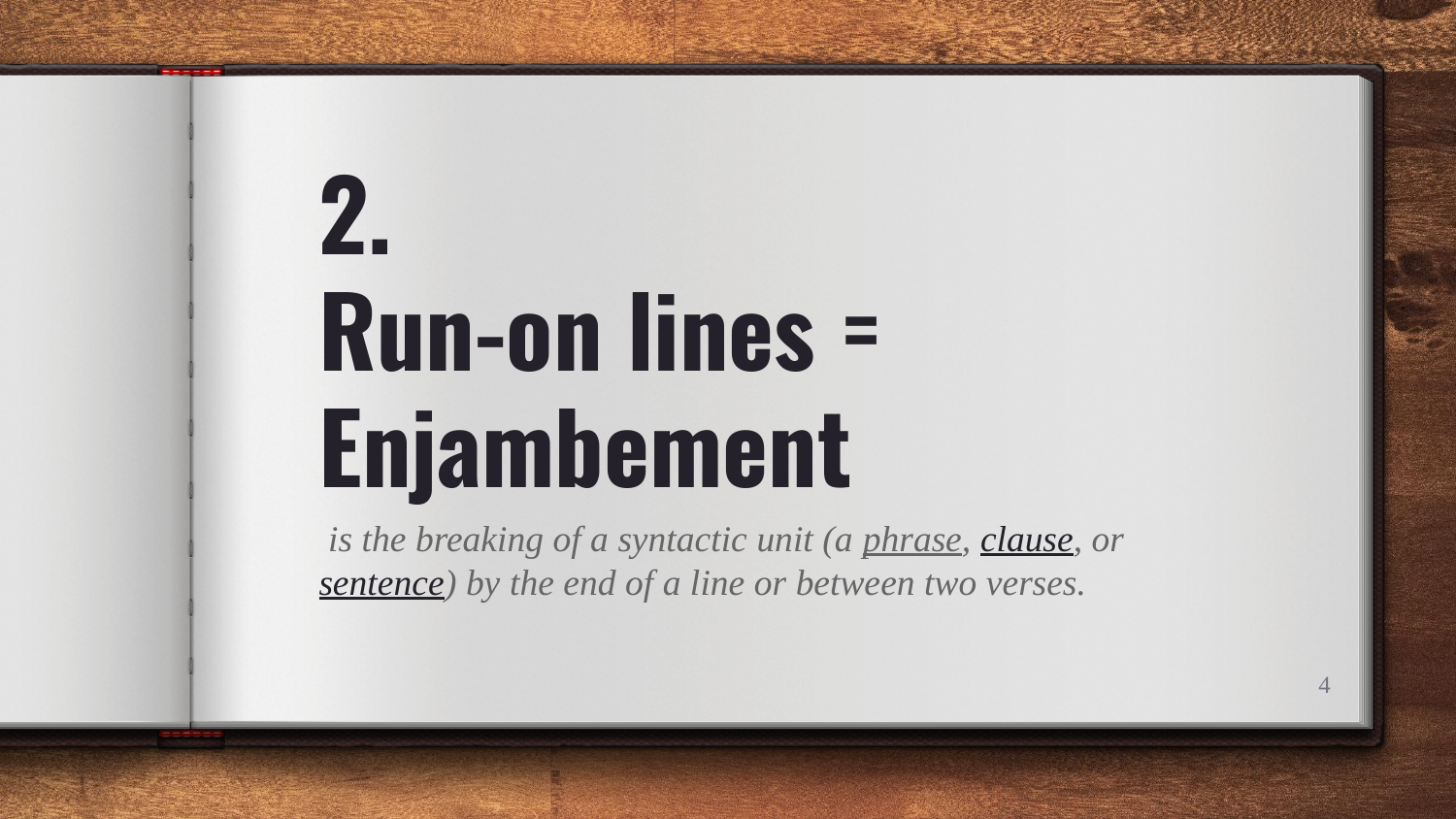

# 2.
Run-on lines = Enjambement
 is the breaking of a syntactic unit (a phrase, clause, or sentence) by the end of a line or between two verses.
4